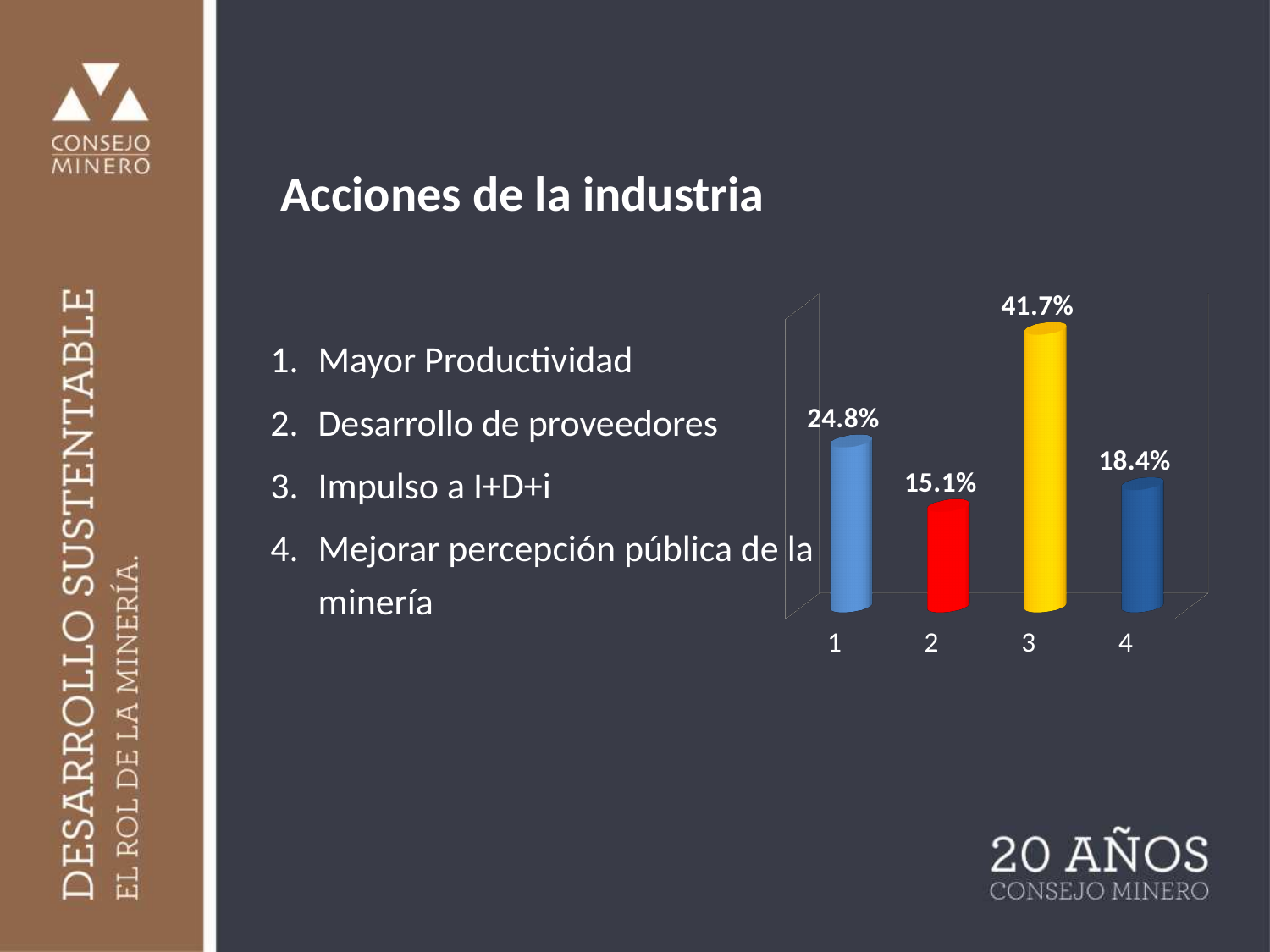

# Acciones de la industria

[unsupported chart]

Mayor Productividad
Desarrollo de proveedores
Impulso a I+D+i
Mejorar percepción pública de la minería